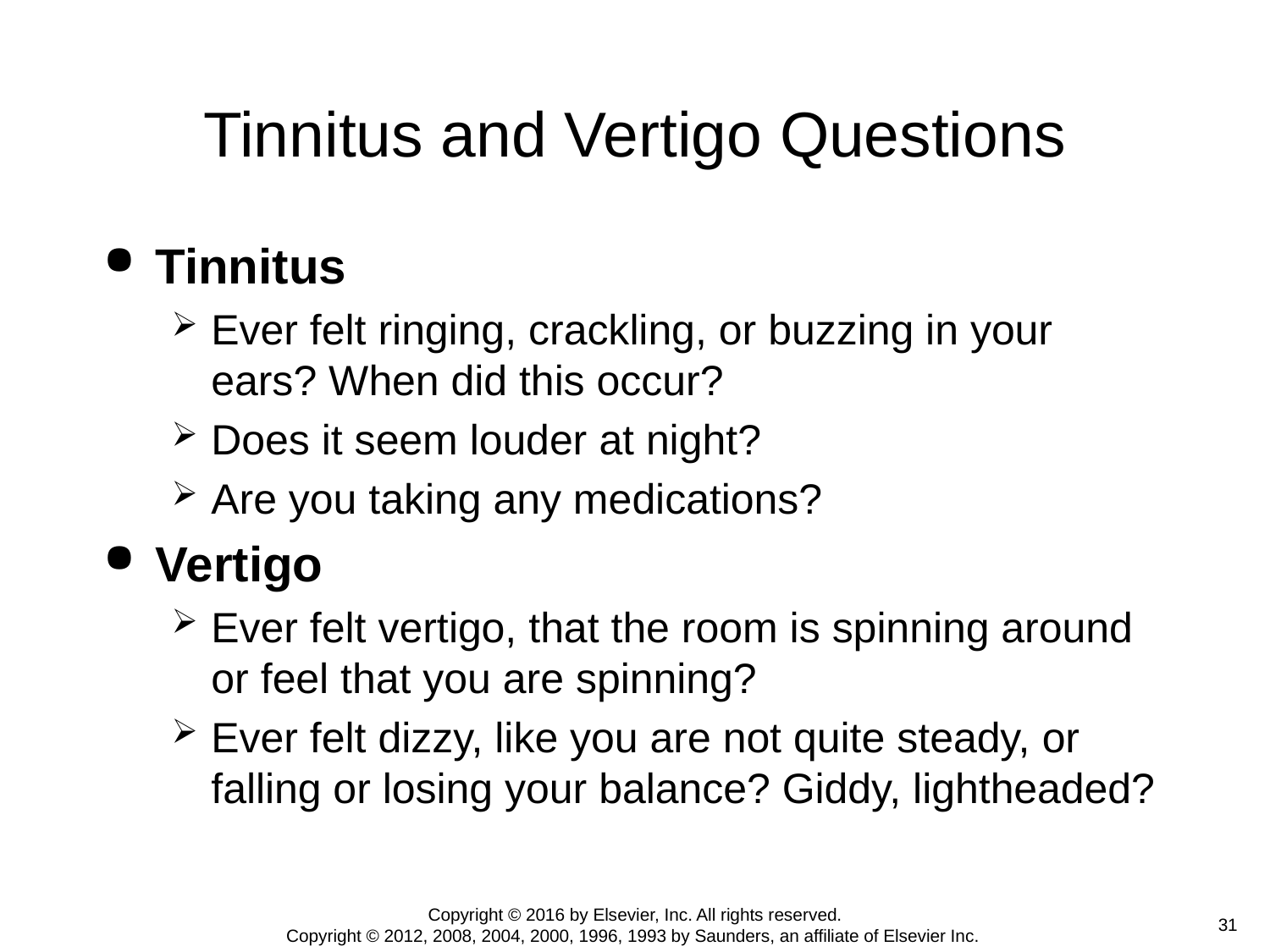

# Tinnitus and Vertigo Questions
Tinnitus
Ever felt ringing, crackling, or buzzing in your ears? When did this occur?
Does it seem louder at night?
Are you taking any medications?
Vertigo
Ever felt vertigo, that the room is spinning around or feel that you are spinning?
Ever felt dizzy, like you are not quite steady, or falling or losing your balance? Giddy, lightheaded?
Copyright © 2016 by Elsevier, Inc. All rights reserved.
Copyright © 2012, 2008, 2004, 2000, 1996, 1993 by Saunders, an affiliate of Elsevier Inc.
 31